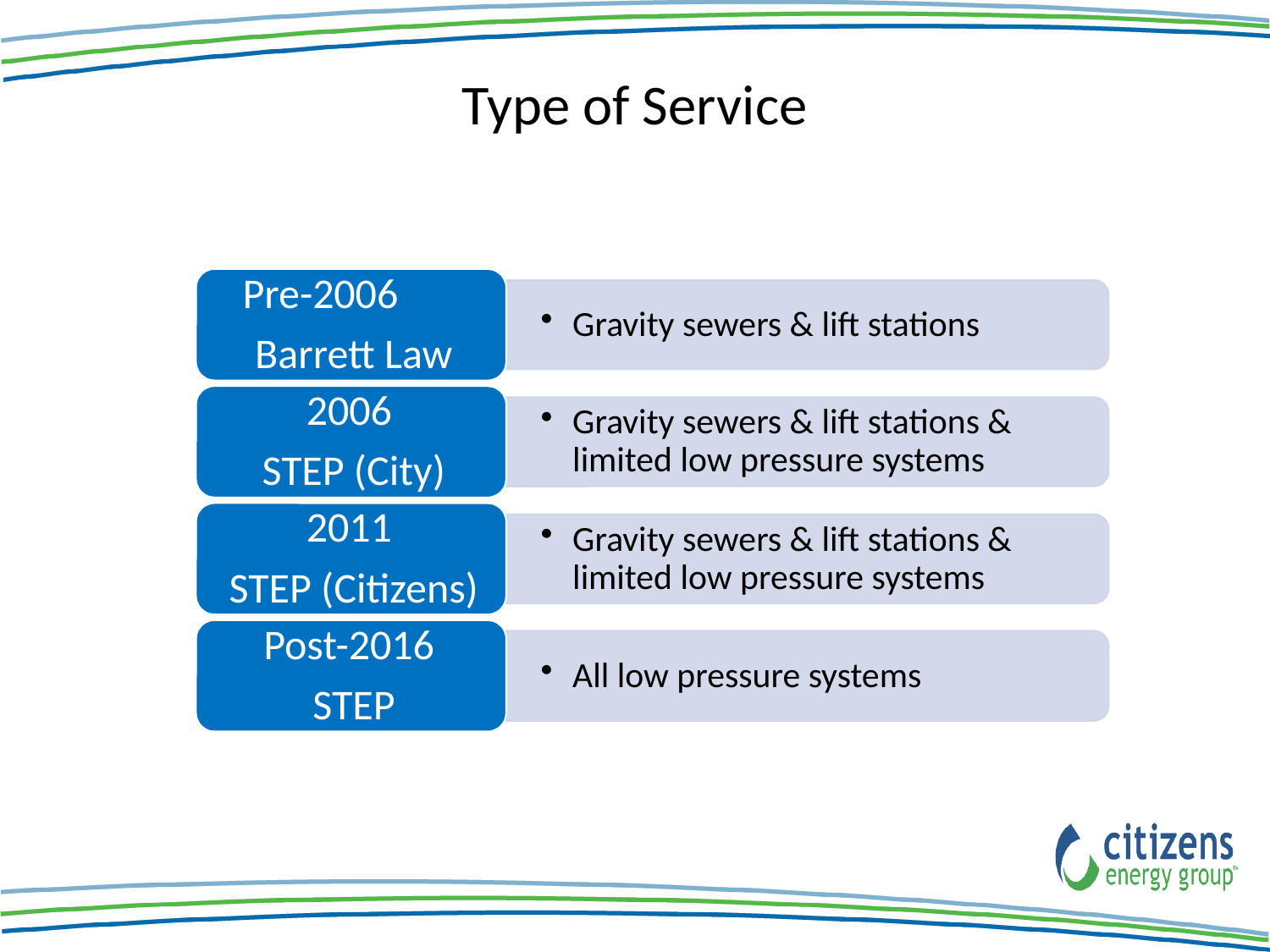

# Type of Service
Gravity sewers & lift stations
Pre-2006
Barrett Law
Gravity sewers & lift stations & limited low pressure systems
2006
STEP (City)
Gravity sewers & lift stations & limited low pressure systems
2011
STEP (Citizens)
All low pressure systems
Post-2016
STEP